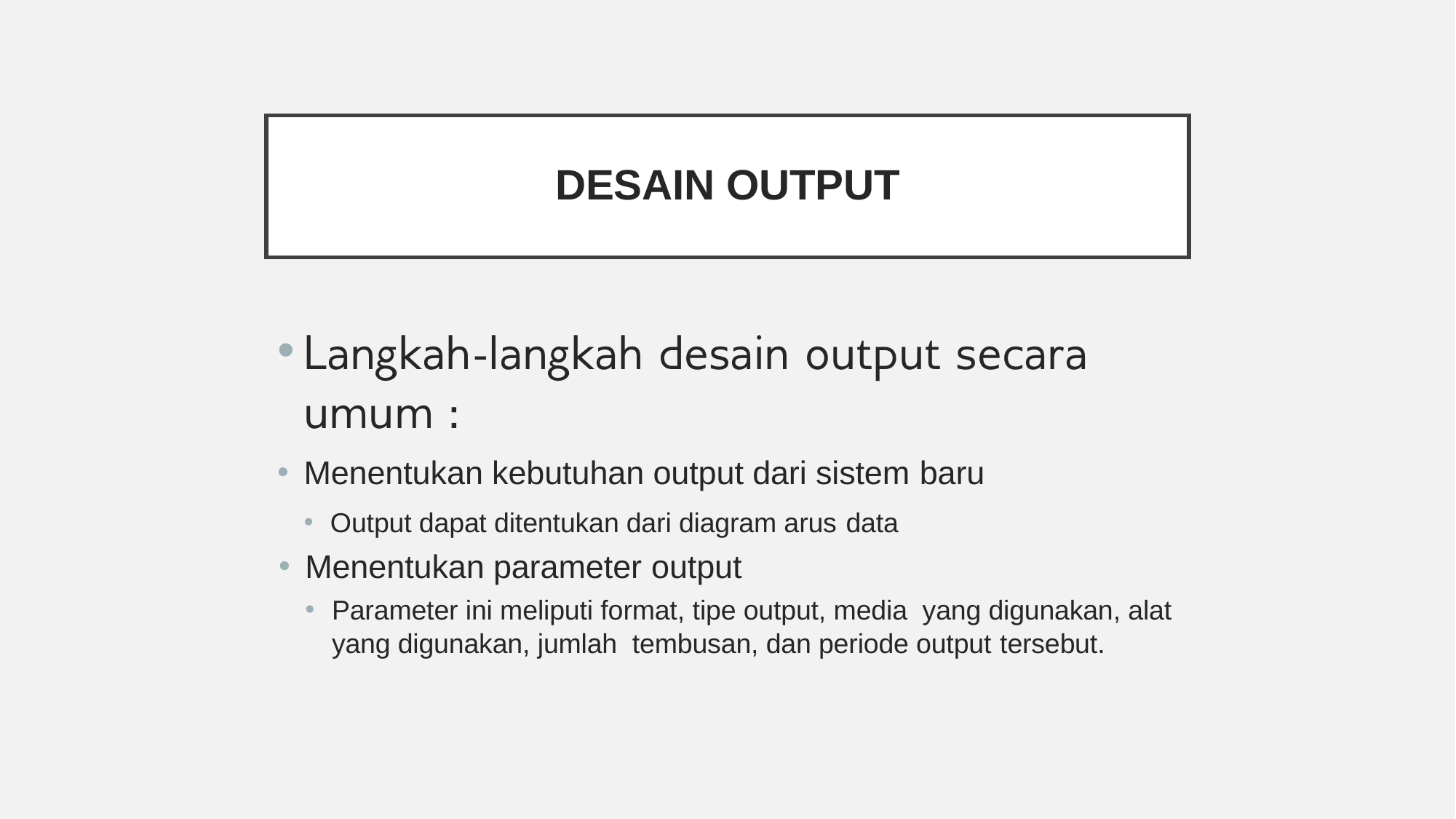

# Desain Output
Langkah-langkah desain output secara umum :
Menentukan kebutuhan output dari sistem baru
Output dapat ditentukan dari diagram arus data
Menentukan parameter output
Parameter ini meliputi format, tipe output, media  yang digunakan, alat yang digunakan, jumlah  tembusan, dan periode output tersebut.